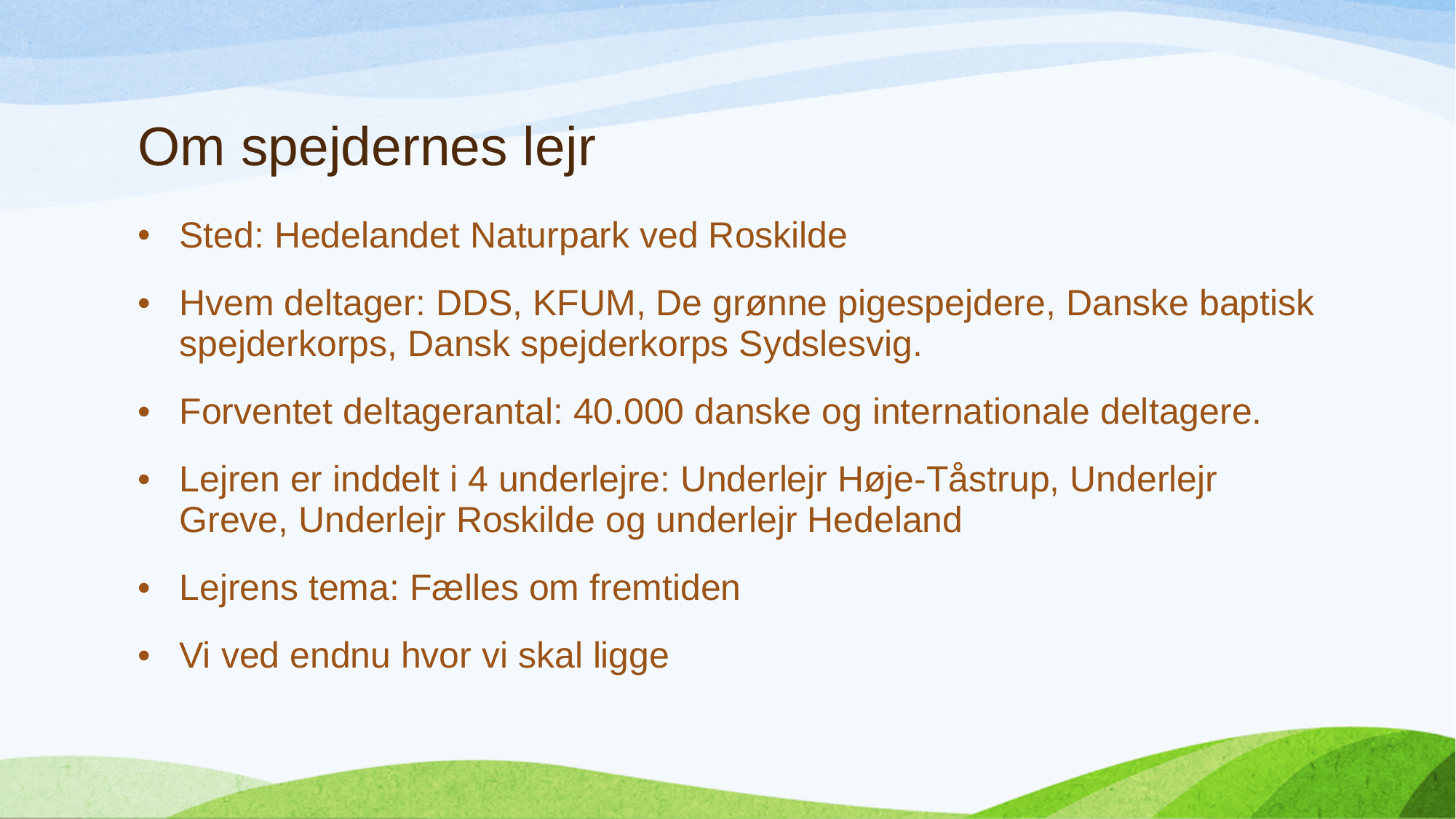

# Om spejdernes lejr
Sted: Hedelandet Naturpark ved Roskilde
Hvem deltager: DDS, KFUM, De grønne pigespejdere, Danske baptisk spejderkorps, Dansk spejderkorps Sydslesvig.
Forventet deltagerantal: 40.000 danske og internationale deltagere.
Lejren er inddelt i 4 underlejre: Underlejr Høje-Tåstrup, Underlejr Greve, Underlejr Roskilde og underlejr Hedeland
Lejrens tema: Fælles om fremtiden
Vi ved endnu hvor vi skal ligge